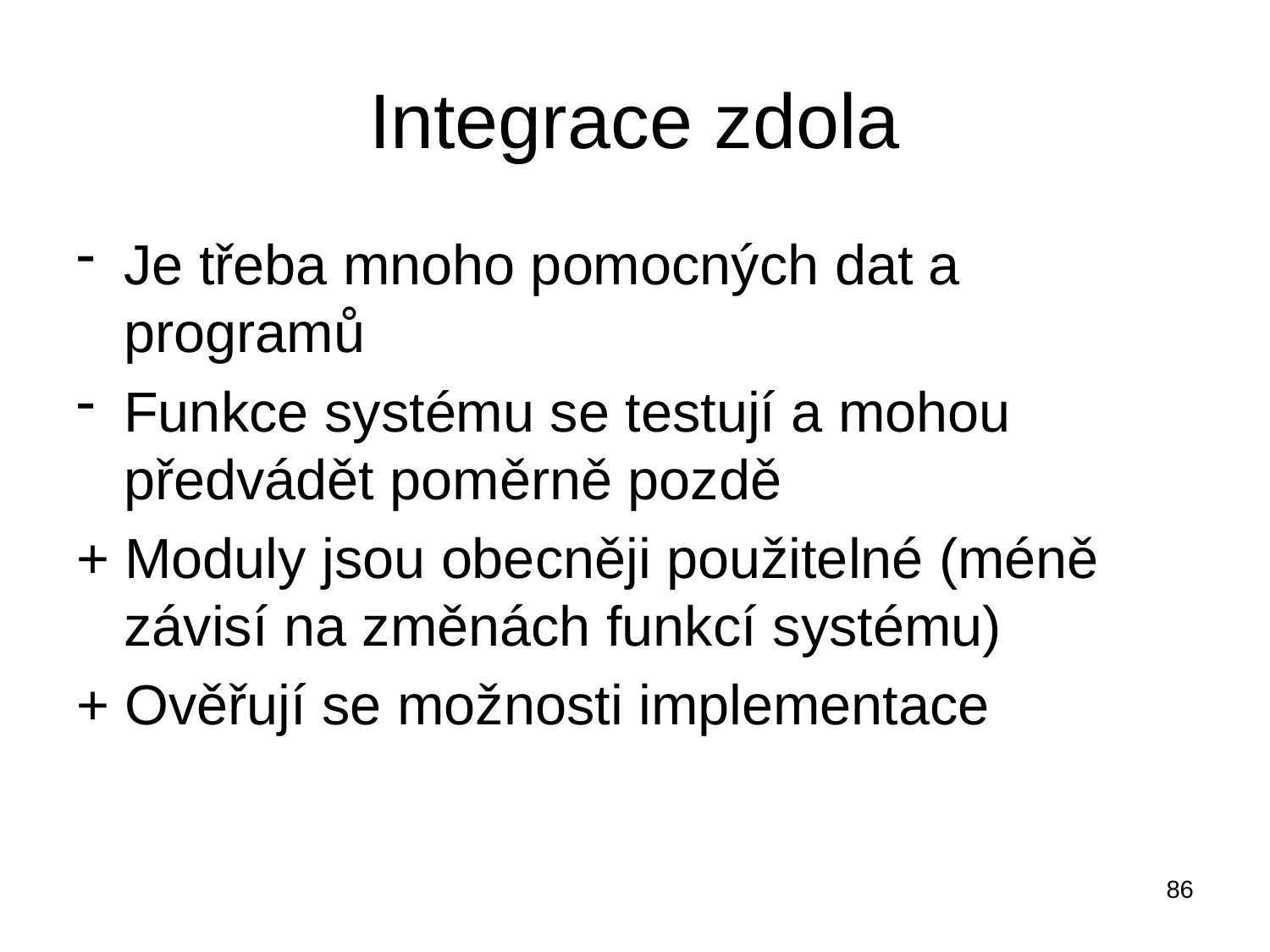

# Integrace zdola
Je třeba mnoho pomocných dat a programů
Funkce systému se testují a mohou předvádět poměrně pozdě
+ Moduly jsou obecněji použitelné (méně závisí na změnách funkcí systému)
+ Ověřují se možnosti implementace

86